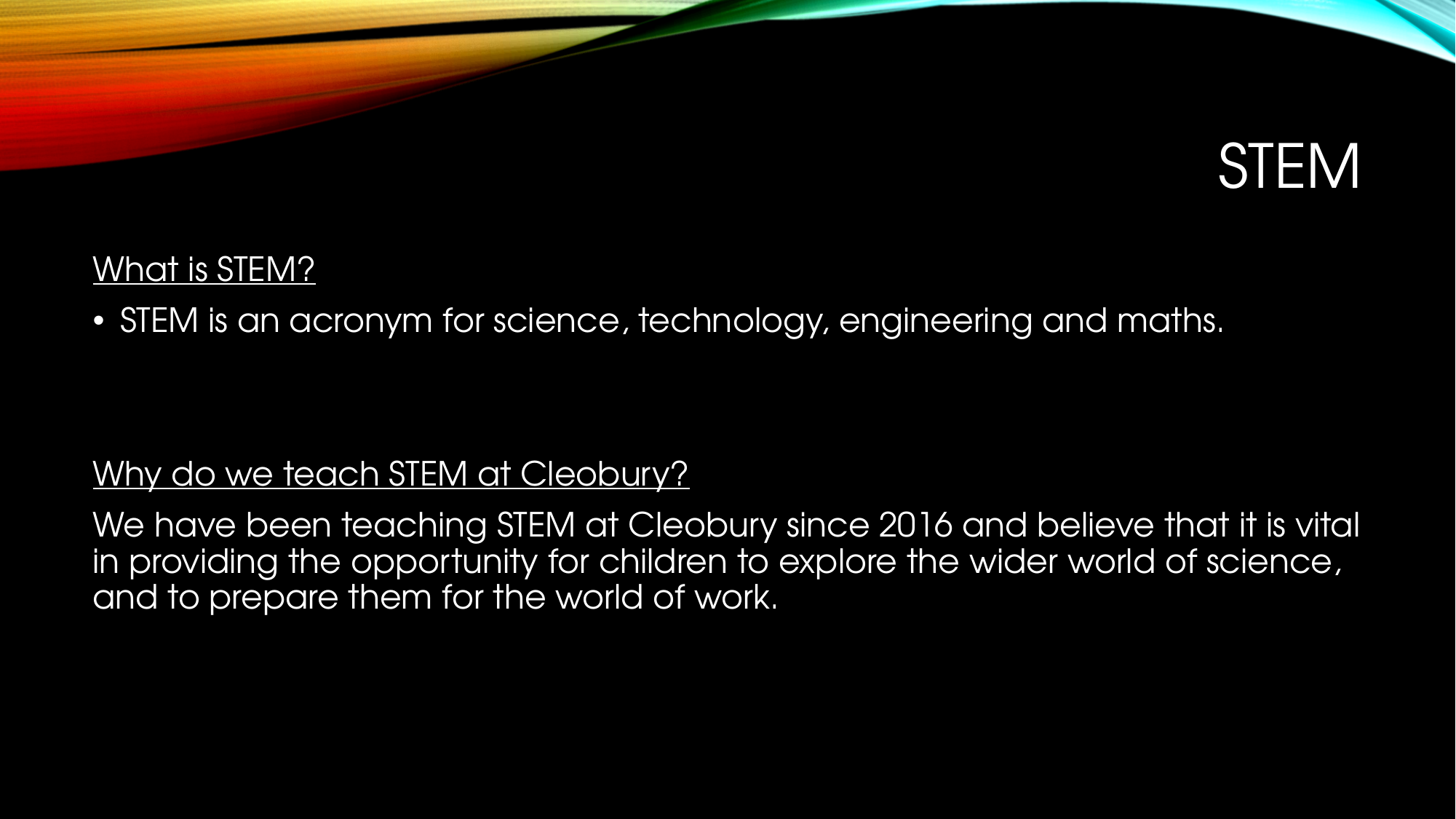

# STEM
What is STEM?
STEM is an acronym for science, technology, engineering and maths.

Why do we teach STEM at Cleobury?
We have been teaching STEM at Cleobury since 2016 and believe that it is vital in providing the opportunity for children to explore the wider world of science, and to prepare them for the world of work.